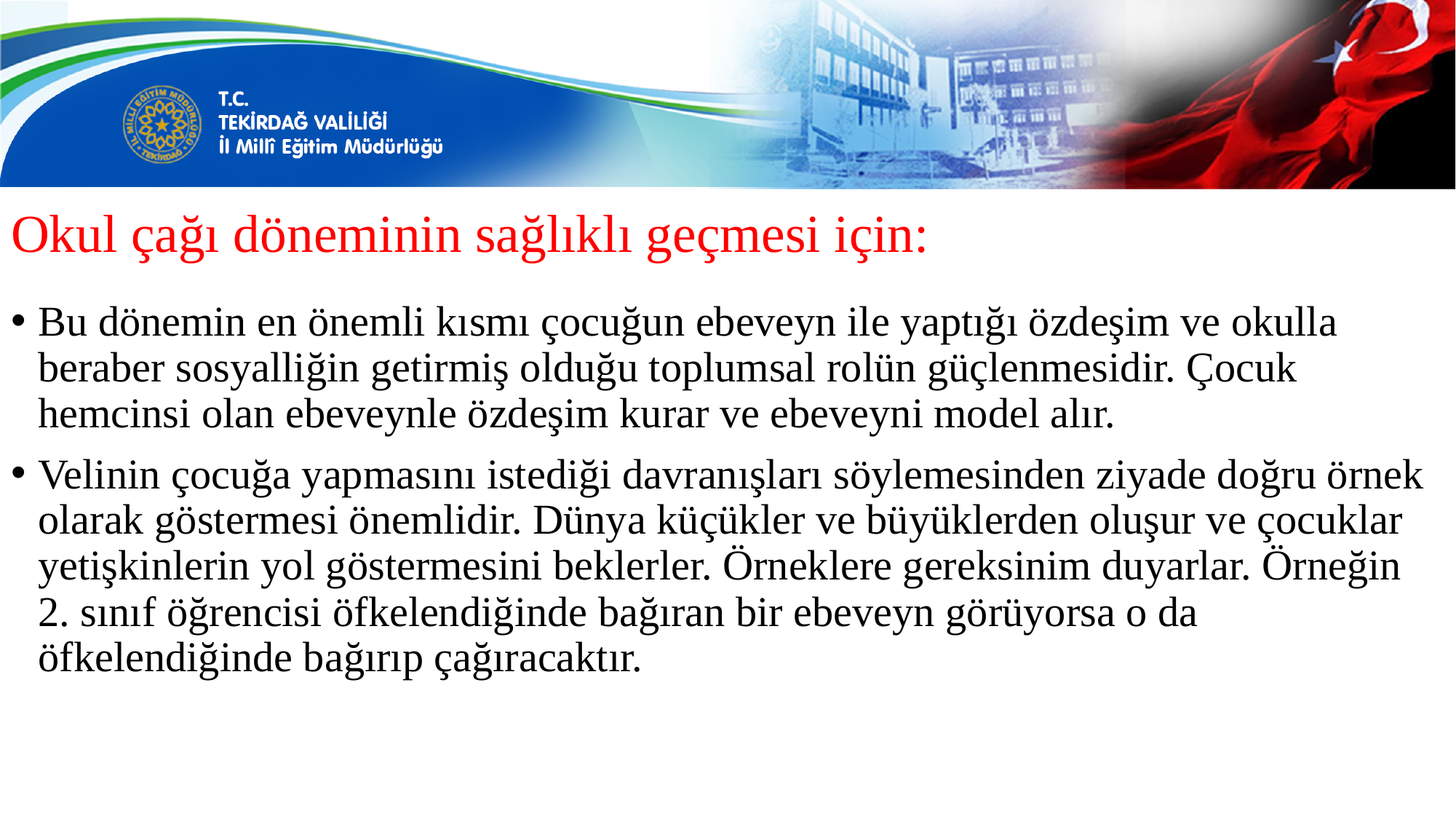

# Okul çağı döneminin sağlıklı geçmesi için:
Bu dönemin en önemli kısmı çocuğun ebeveyn ile yaptığı özdeşim ve okulla beraber sosyalliğin getirmiş olduğu toplumsal rolün güçlenmesidir. Çocuk hemcinsi olan ebeveynle özdeşim kurar ve ebeveyni model alır.
Velinin çocuğa yapmasını istediği davranışları söylemesinden ziyade doğru örnek olarak göstermesi önemlidir. Dünya küçükler ve büyüklerden oluşur ve çocuklar yetişkinlerin yol göstermesini beklerler. Örneklere gereksinim duyarlar. Örneğin 2. sınıf öğrencisi öfkelendiğinde bağıran bir ebeveyn görüyorsa o da öfkelendiğinde bağırıp çağıracaktır.